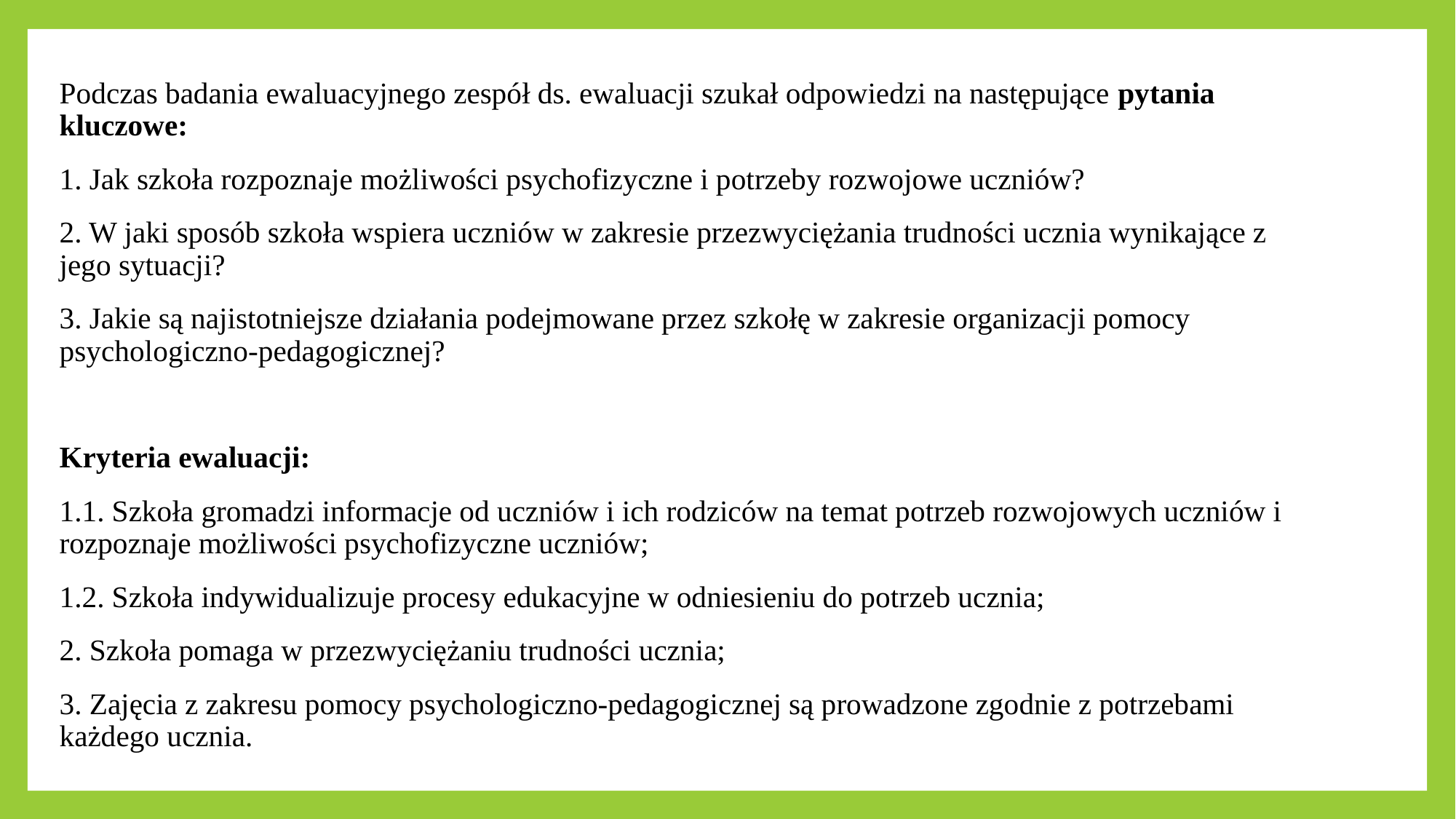

Podczas badania ewaluacyjnego zespół ds. ewaluacji szukał odpowiedzi na następujące pytania kluczowe:
1. Jak szkoła rozpoznaje możliwości psychofizyczne i potrzeby rozwojowe uczniów?
2. W jaki sposób szkoła wspiera uczniów w zakresie przezwyciężania trudności ucznia wynikające z jego sytuacji?
3. Jakie są najistotniejsze działania podejmowane przez szkołę w zakresie organizacji pomocy psychologiczno-pedagogicznej?

Kryteria ewaluacji:
1.1. Szkoła gromadzi informacje od uczniów i ich rodziców na temat potrzeb rozwojowych uczniów i rozpoznaje możliwości psychofizyczne uczniów;
1.2. Szkoła indywidualizuje procesy edukacyjne w odniesieniu do potrzeb ucznia;
2. Szkoła pomaga w przezwyciężaniu trudności ucznia;
3. Zajęcia z zakresu pomocy psychologiczno-pedagogicznej są prowadzone zgodnie z potrzebami każdego ucznia.